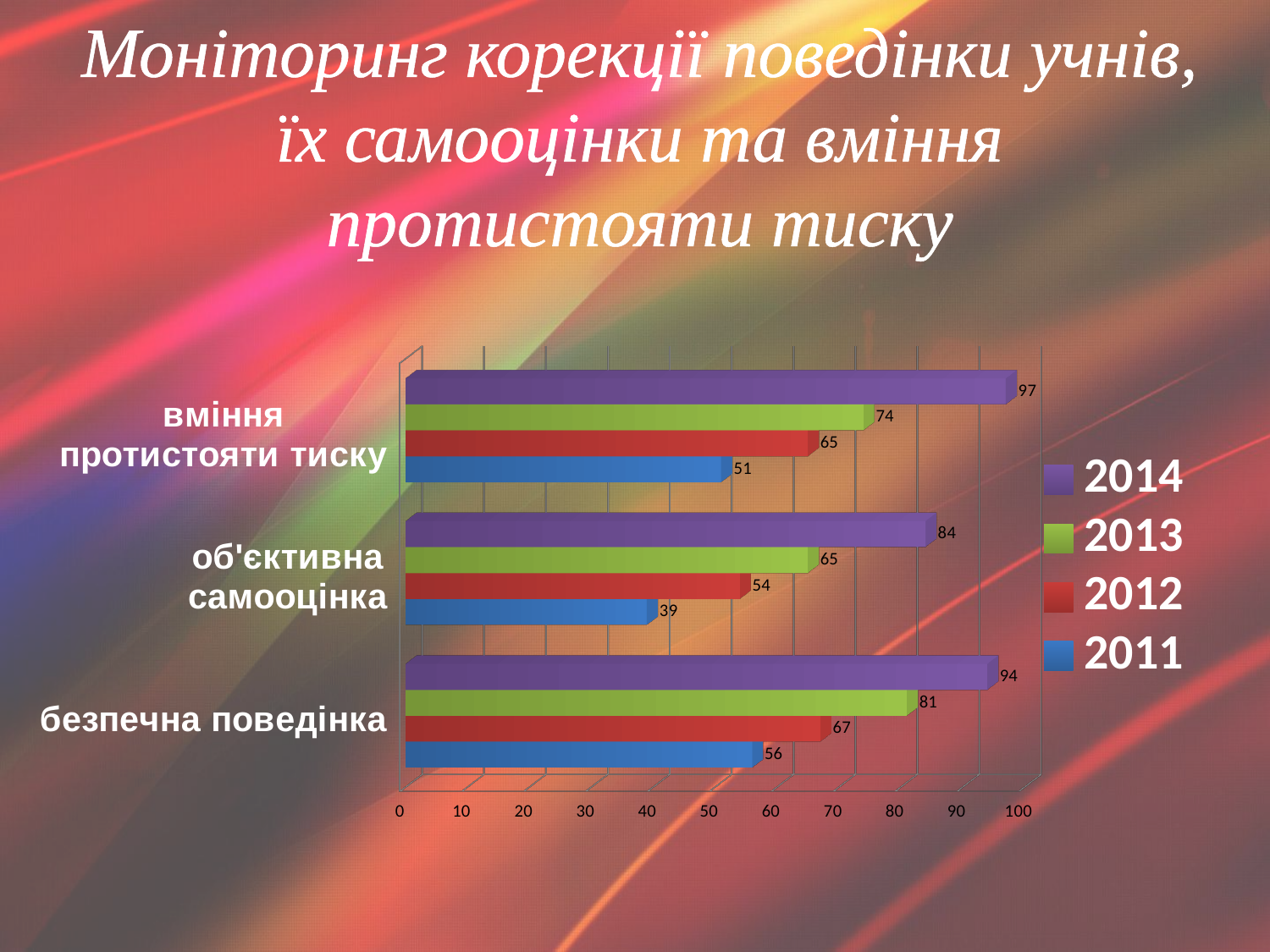

Моніторинг корекції поведінки учнів, їх самооцінки та вміння протистояти тиску

[unsupported chart]